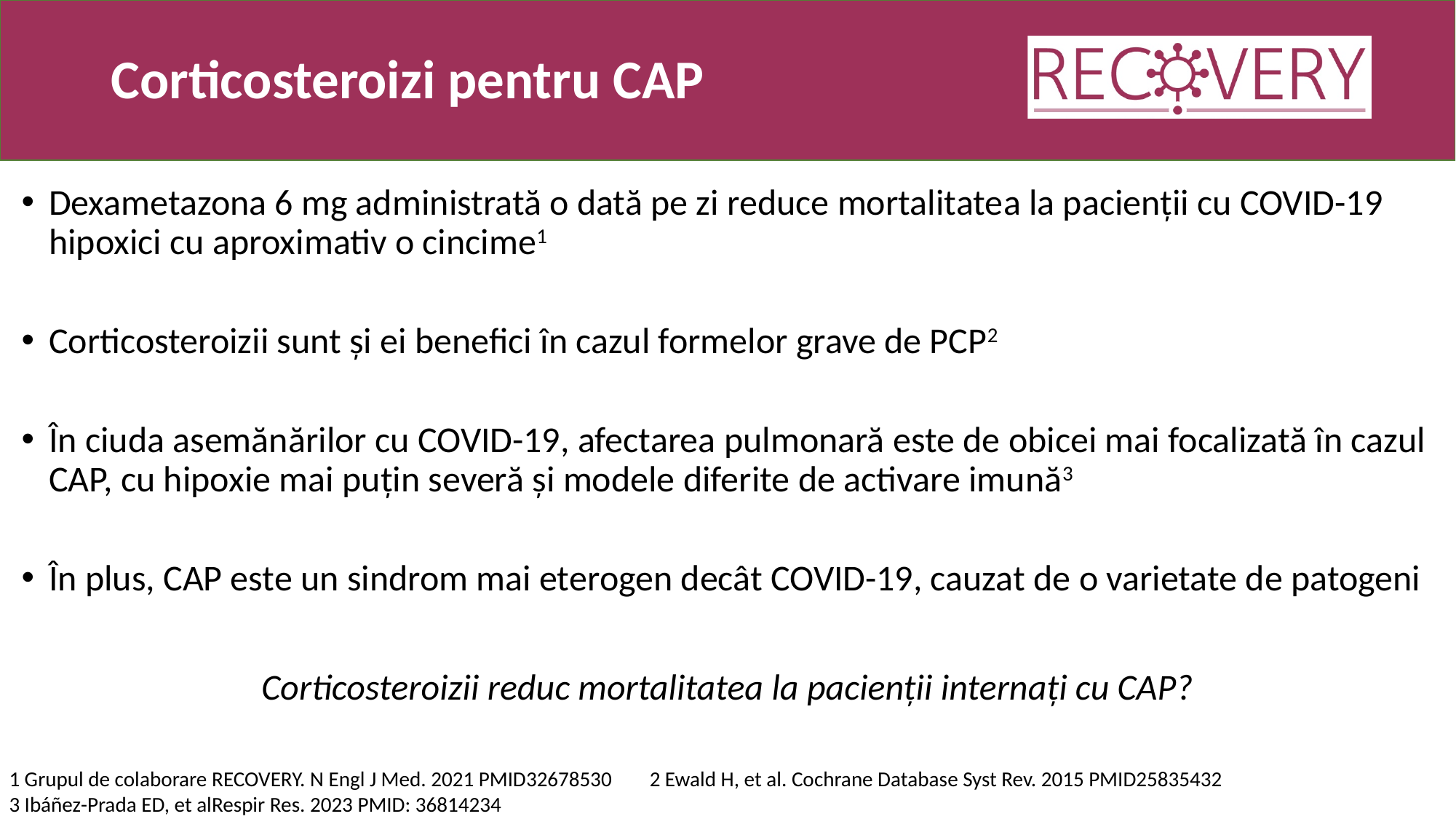

# Corticosteroizi pentru CAP
Dexametazona 6 mg administrată o dată pe zi reduce mortalitatea la pacienții cu COVID-19 hipoxici cu aproximativ o cincime1

Corticosteroizii sunt și ei benefici în cazul formelor grave de PCP2

În ciuda asemănărilor cu COVID-19, afectarea pulmonară este de obicei mai focalizată în cazul CAP, cu hipoxie mai puțin severă și modele diferite de activare imună3

În plus, CAP este un sindrom mai eterogen decât COVID-19, cauzat de o varietate de patogeni

Corticosteroizii reduc mortalitatea la pacienții internați cu CAP?

1 Grupul de colaborare RECOVERY. N Engl J Med. 2021 PMID32678530        2 Ewald H, et al. Cochrane Database Syst Rev. 2015 PMID25835432
3 Ibáñez-Prada ED, et alRespir Res. 2023 PMID: 36814234